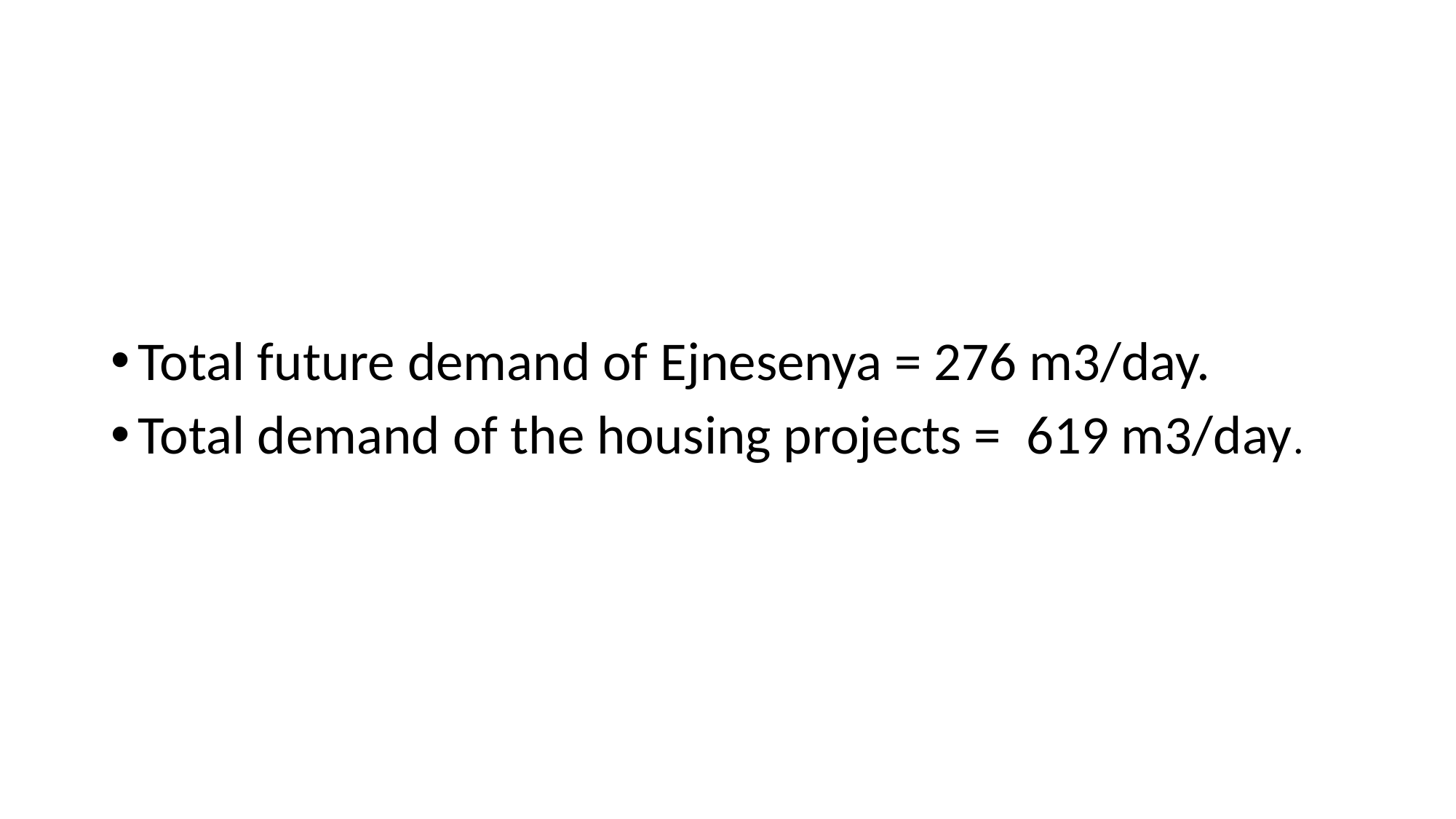

Total future demand of Ejnesenya = 276 m3/day.
Total demand of the housing projects =  619 m3/day.